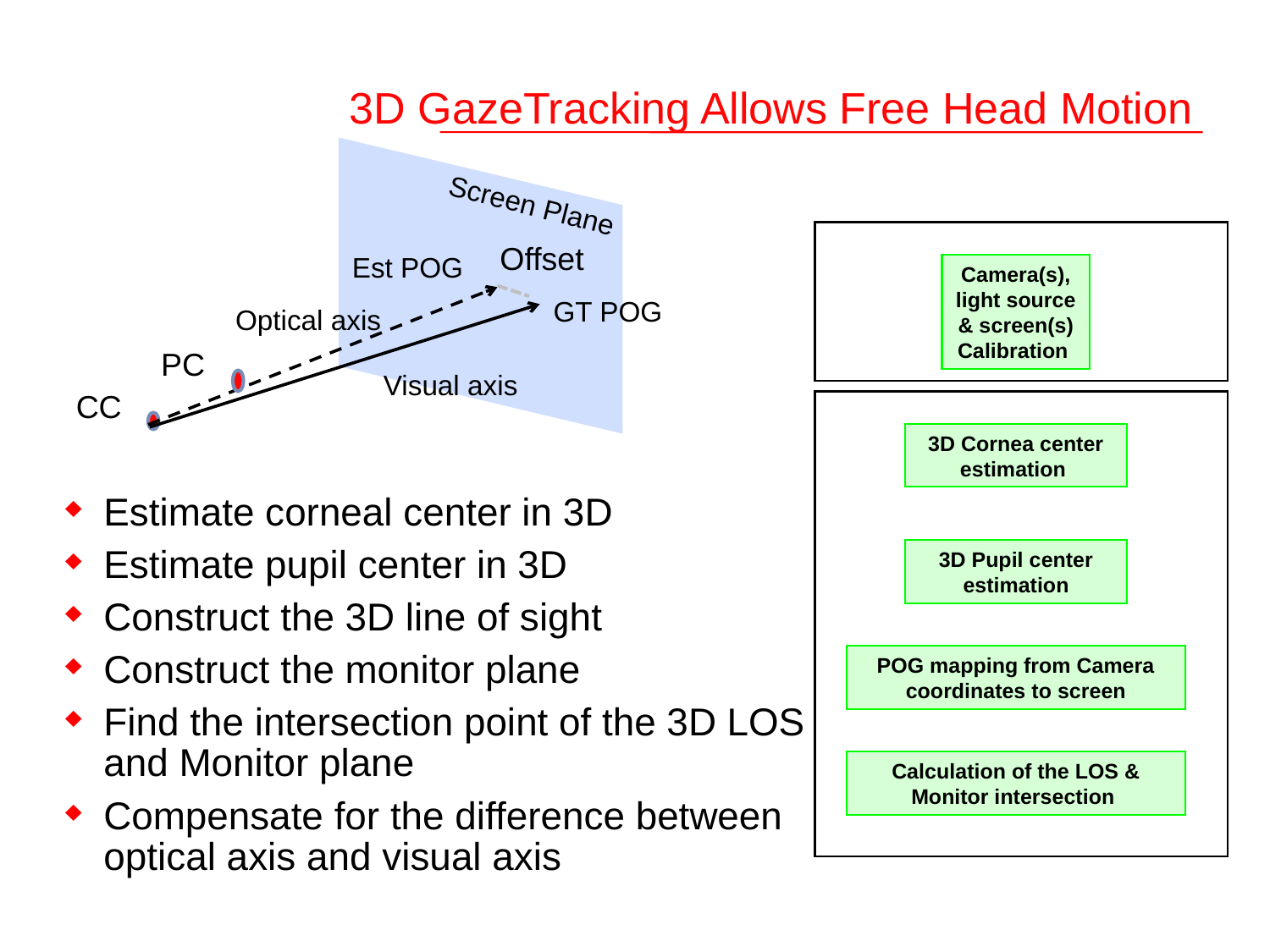

# 3D GazeTracking Allows Free Head Motion

Screen Plane
Offset
GT POG
Optical axis
PC
Visual axis
CC
Est POG

Camera(s), light source & screen(s) Calibration

3D Cornea center estimation
Estimate corneal center in 3D
Estimate pupil center in 3D
Construct the 3D line of sight
Construct the monitor plane
Find the intersection point of the 3D LOS and Monitor plane
Compensate for the difference between optical axis and visual axis

3D Pupil center estimation
POG mapping from Camera coordinates to screen
Calculation of the LOS & Monitor intersection